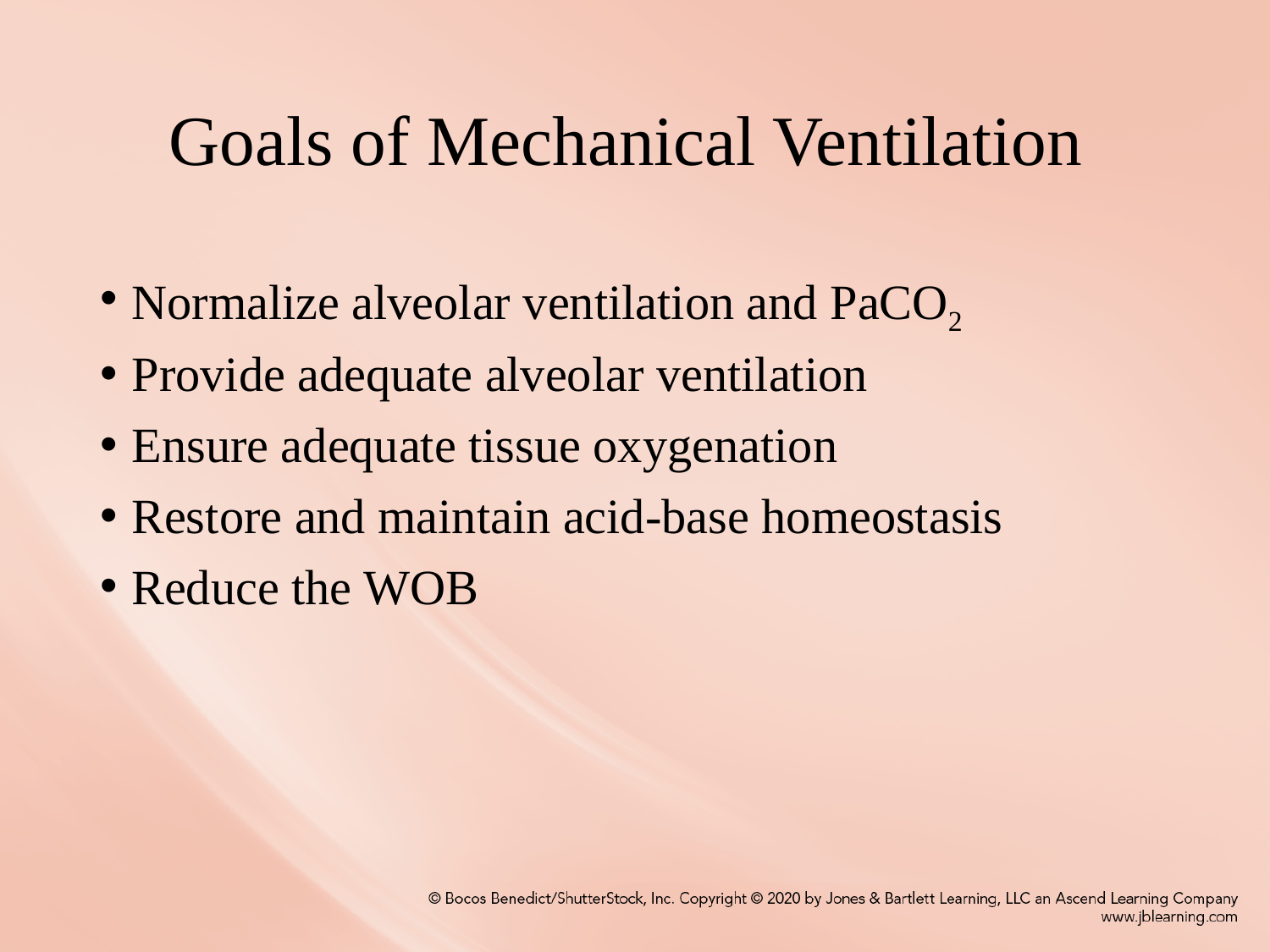

# Goals of Mechanical Ventilation
Normalize alveolar ventilation and PaCO2
Provide adequate alveolar ventilation
Ensure adequate tissue oxygenation
Restore and maintain acid-base homeostasis
Reduce the WOB